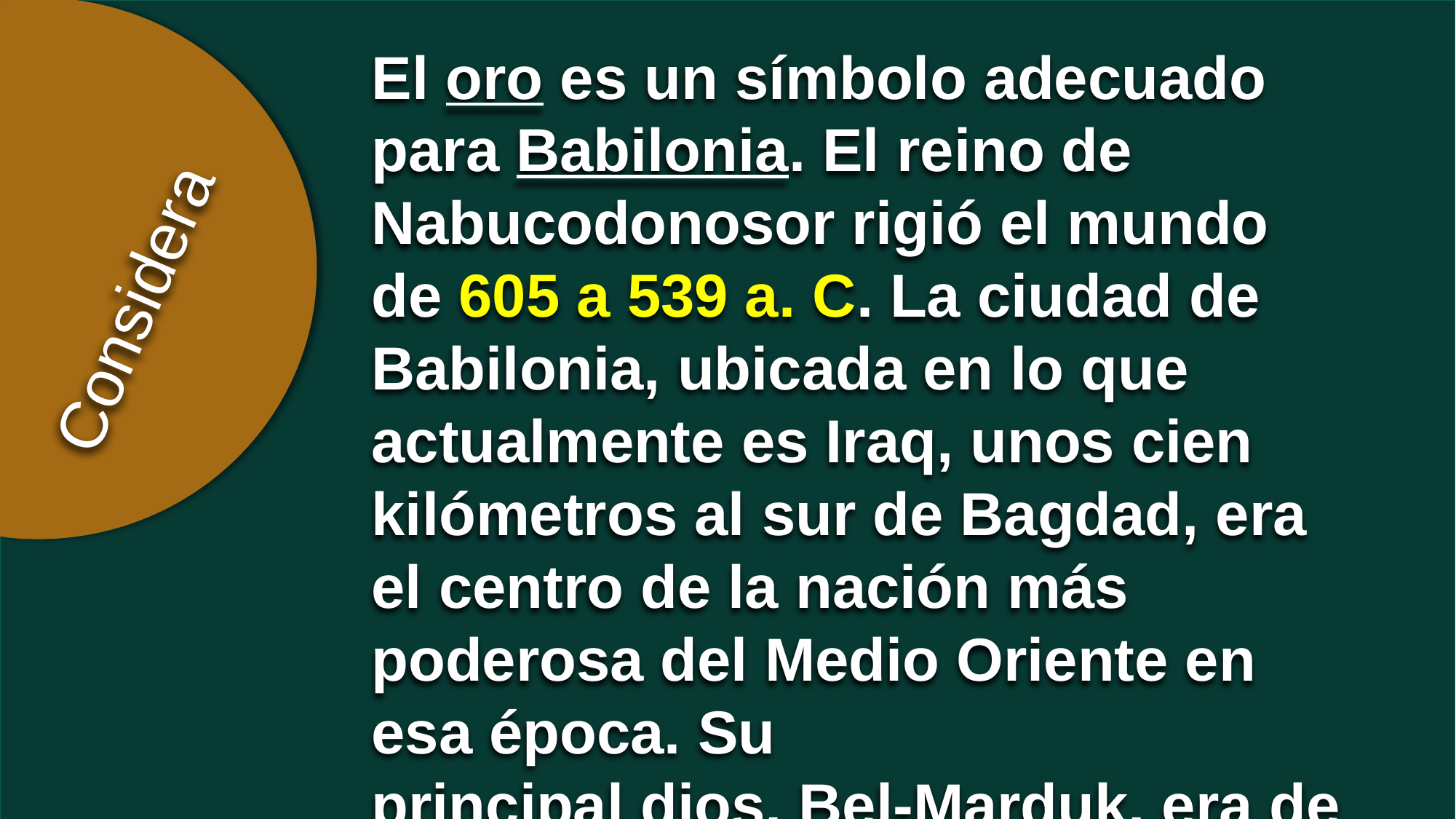

El oro es un símbolo adecuado para Babilonia. El reino de Nabucodonosor rigió el mundo de 605 a 539 a. C. La ciudad de Babilonia, ubicada en lo que actualmente es Iraq, unos cien kilómetros al sur de Bagdad, era el centro de la nación más poderosa del Medio Oriente en esa época. Su
principal dios, Bel-Marduk, era de oro puro.
Considera